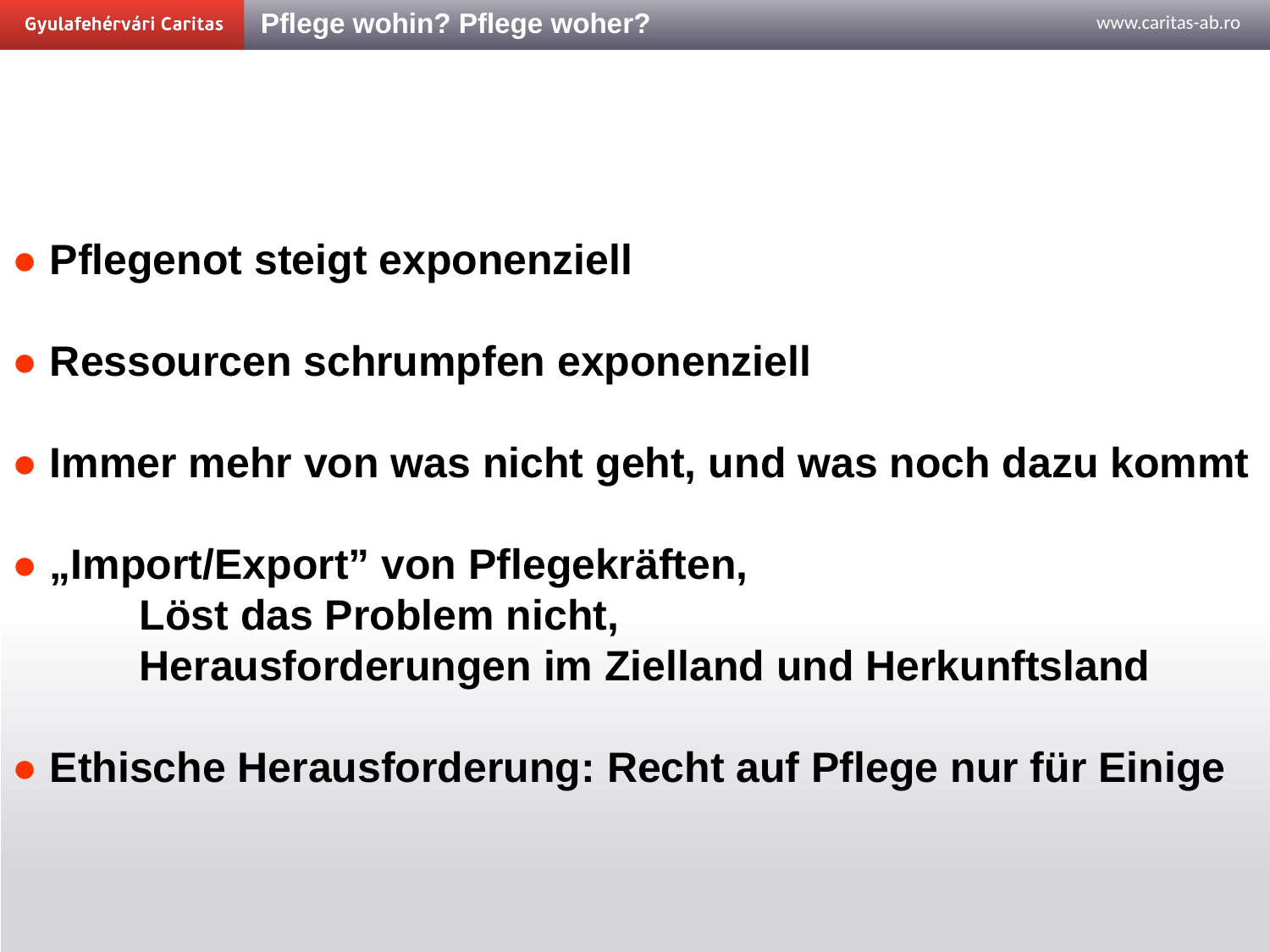

Pflege wohin? Pflege woher?
● Pflegenot steigt exponenziell

● Ressourcen schrumpfen exponenziell

● Immer mehr von was nicht geht, und was noch dazu kommt

● „Import/Export” von Pflegekräften,
	Löst das Problem nicht,
	Herausforderungen im Zielland und Herkunftsland

● Ethische Herausforderung: Recht auf Pflege nur für Einige